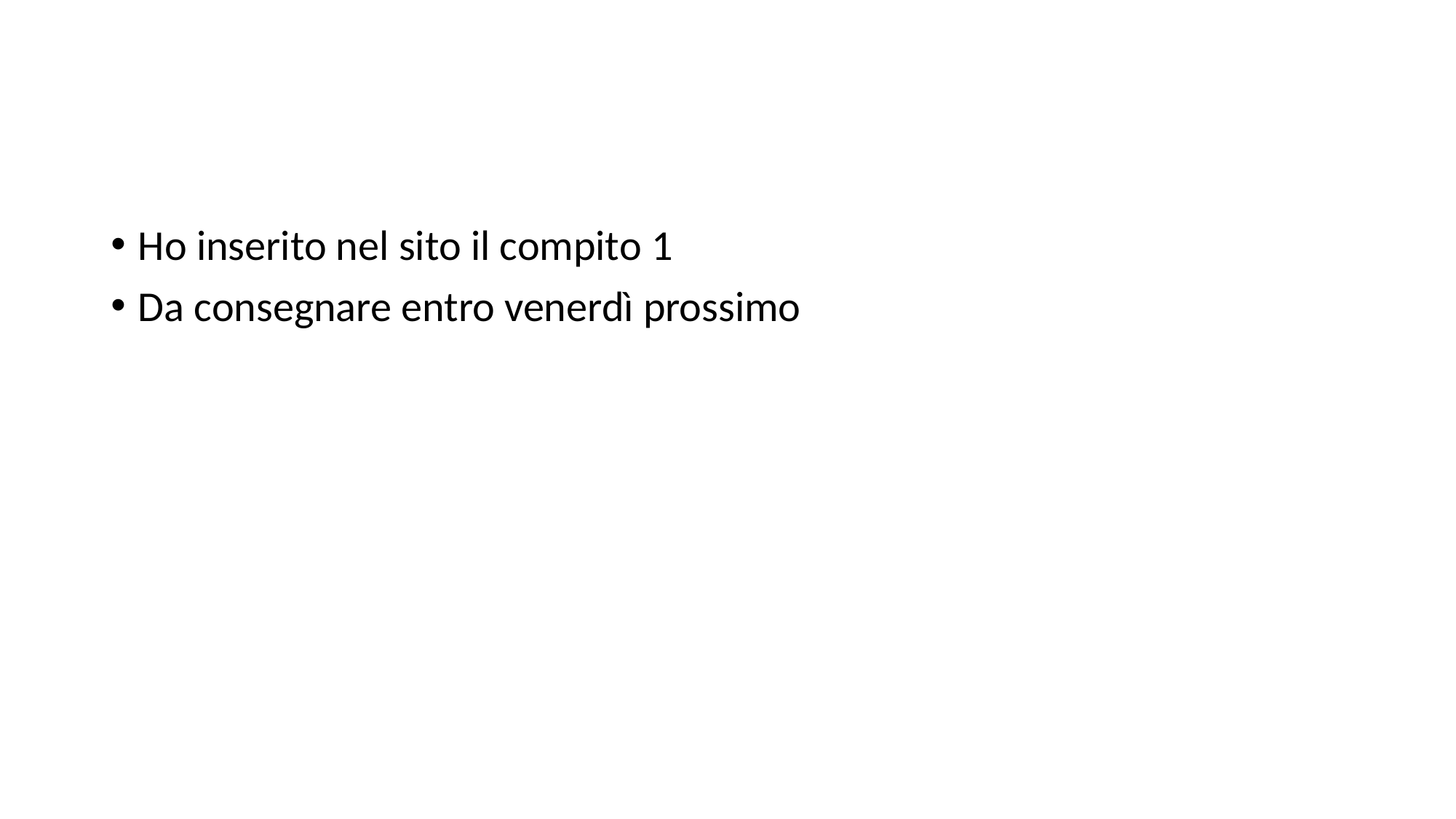

#
Ho inserito nel sito il compito 1
Da consegnare entro venerdì prossimo